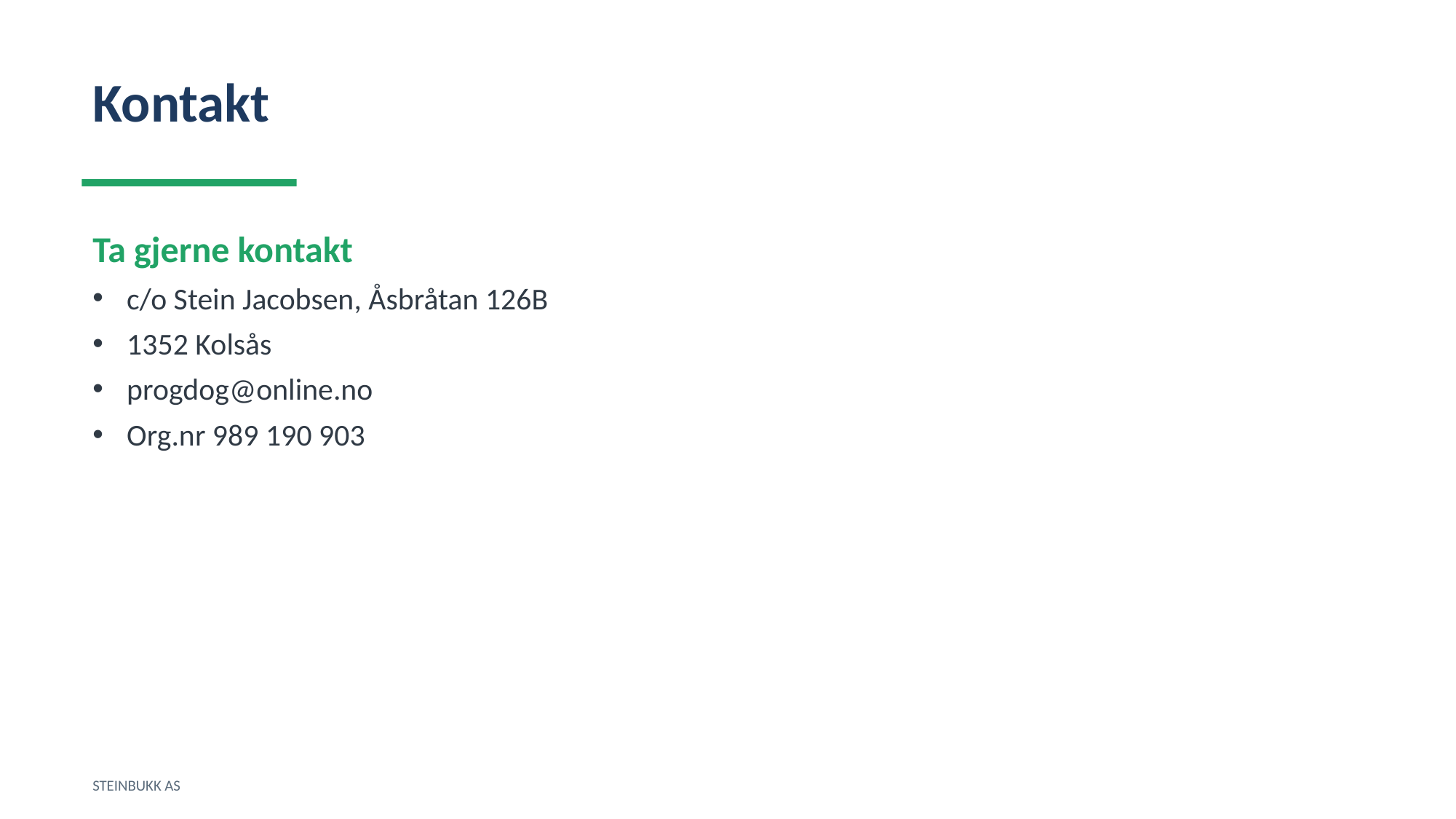

Kontakt

Ta gjerne kontakt
c/o Stein Jacobsen, Åsbråtan 126B
1352 Kolsås
progdog@online.no
Org.nr 989 190 903
STEINBUKK AS